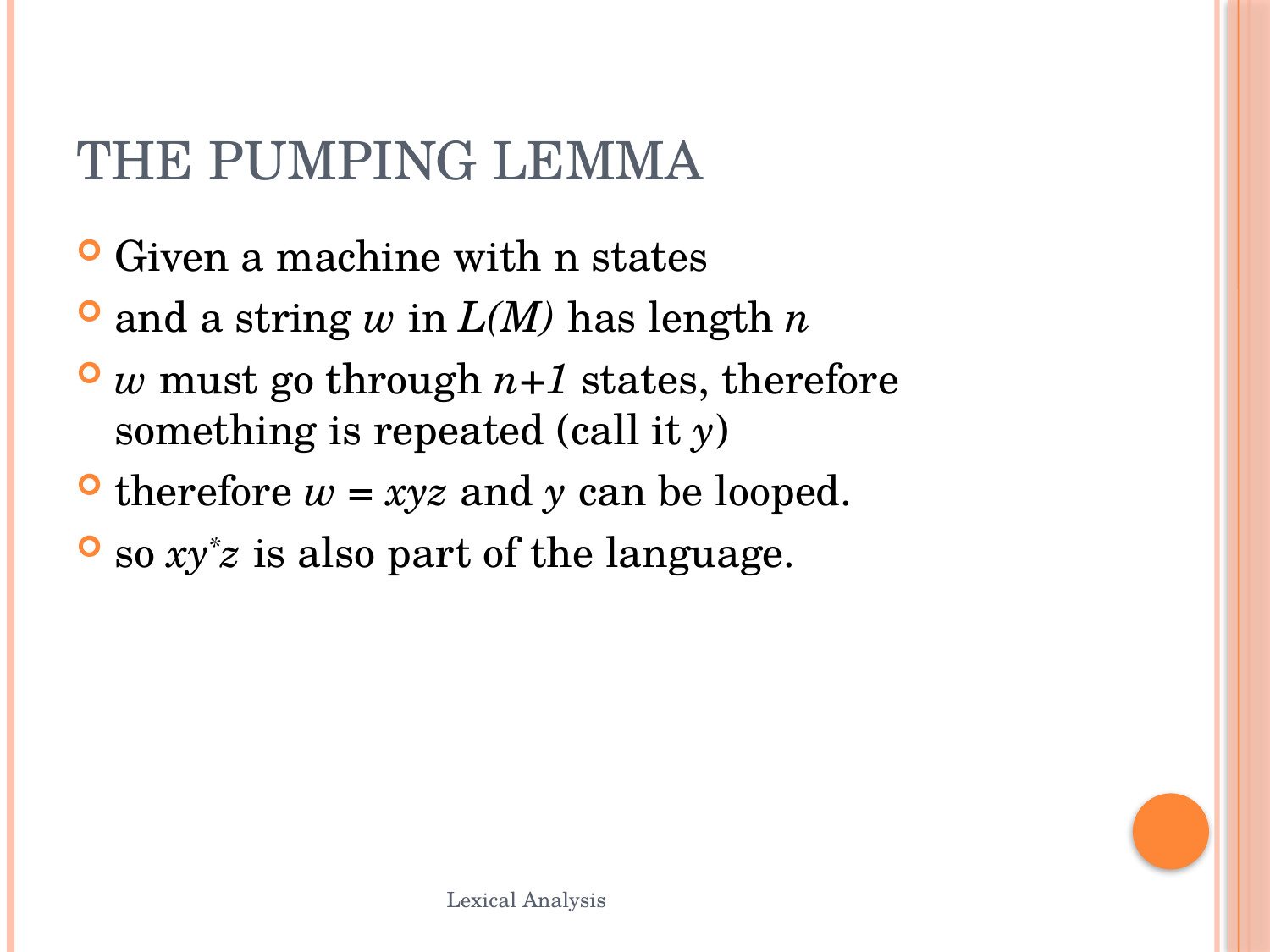

# The Pumping Lemma
Given a machine with n states
and a string w in L(M) has length n
w must go through n+1 states, therefore something is repeated (call it y)
therefore w = xyz and y can be looped.
so xy*z is also part of the language.
100
Lexical Analysis